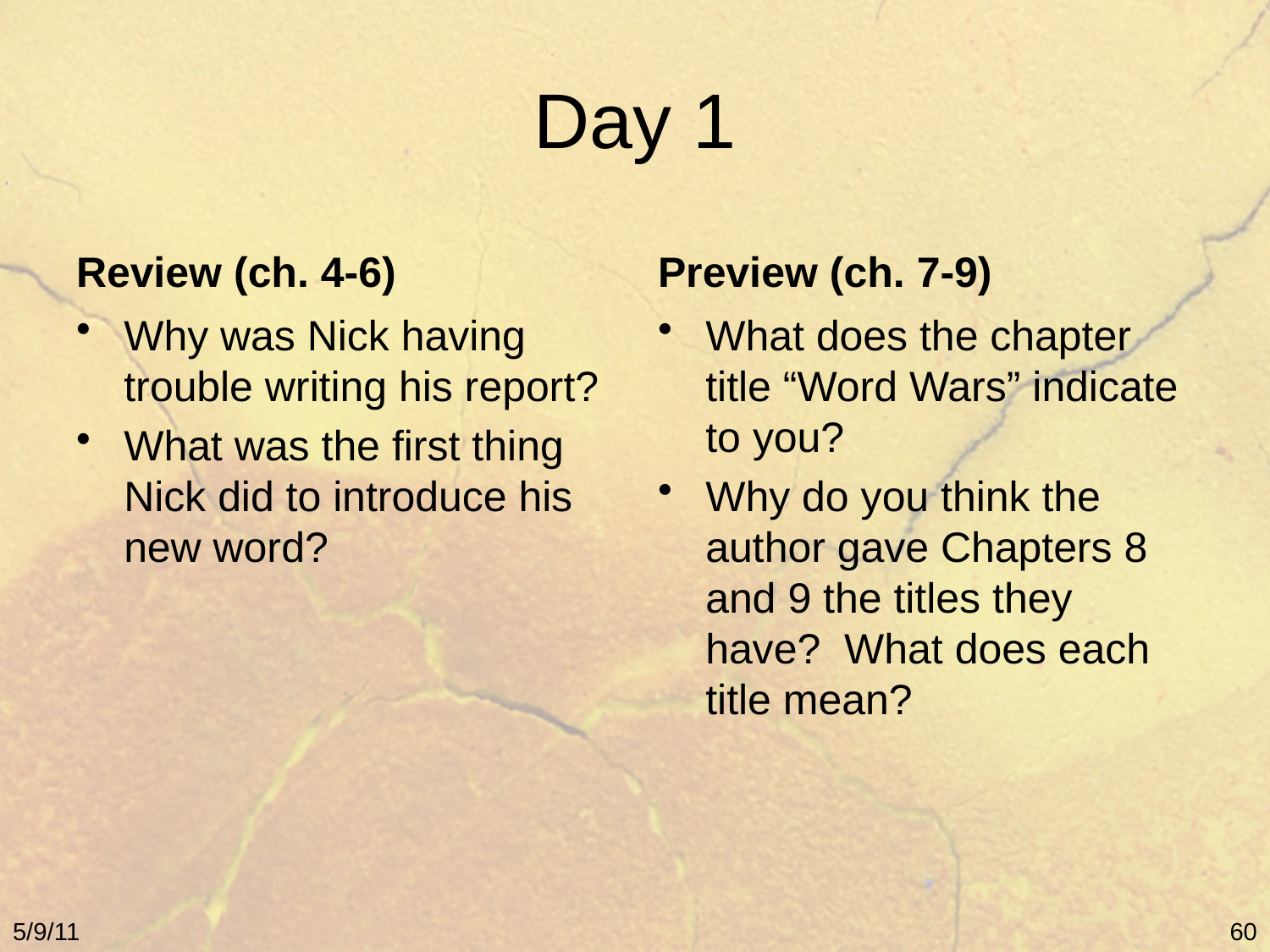

# Day 1
Review (ch. 4-6)
Preview (ch. 7-9)
Why was Nick having trouble writing his report?
What was the first thing Nick did to introduce his new word?
What does the chapter title “Word Wars” indicate to you?
Why do you think the author gave Chapters 8 and 9 the titles they have?  What does each title mean?
5/9/11
60